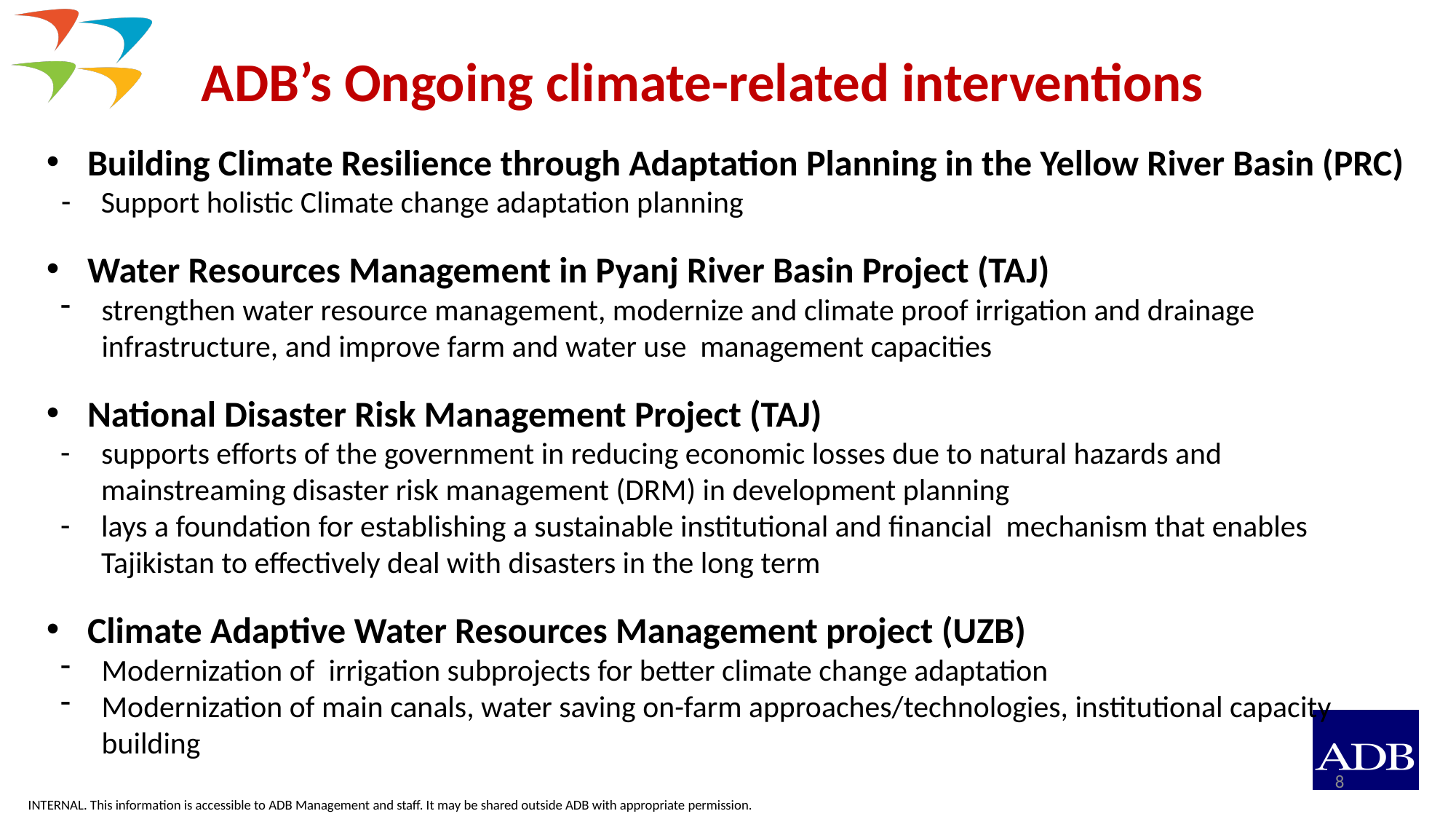

# ADB’s Ongoing climate-related interventions
Building Climate Resilience through Adaptation Planning in the Yellow River Basin (PRC)
Support holistic Climate change adaptation planning

Water Resources Management in Pyanj River Basin Project (TAJ)
strengthen water resource management, modernize and climate proof irrigation and drainage infrastructure, and improve farm and water use  management capacities

National Disaster Risk Management Project (TAJ)
supports efforts of the government in reducing economic losses due to natural hazards and mainstreaming disaster risk management (DRM) in development planning
lays a foundation for establishing a sustainable institutional and financial  mechanism that enables Tajikistan to effectively deal with disasters in the long term

Climate Adaptive Water Resources Management project (UZB)
Modernization of  irrigation subprojects for better climate change adaptation
Modernization of main canals, water saving on-farm approaches/technologies, institutional capacity building

8